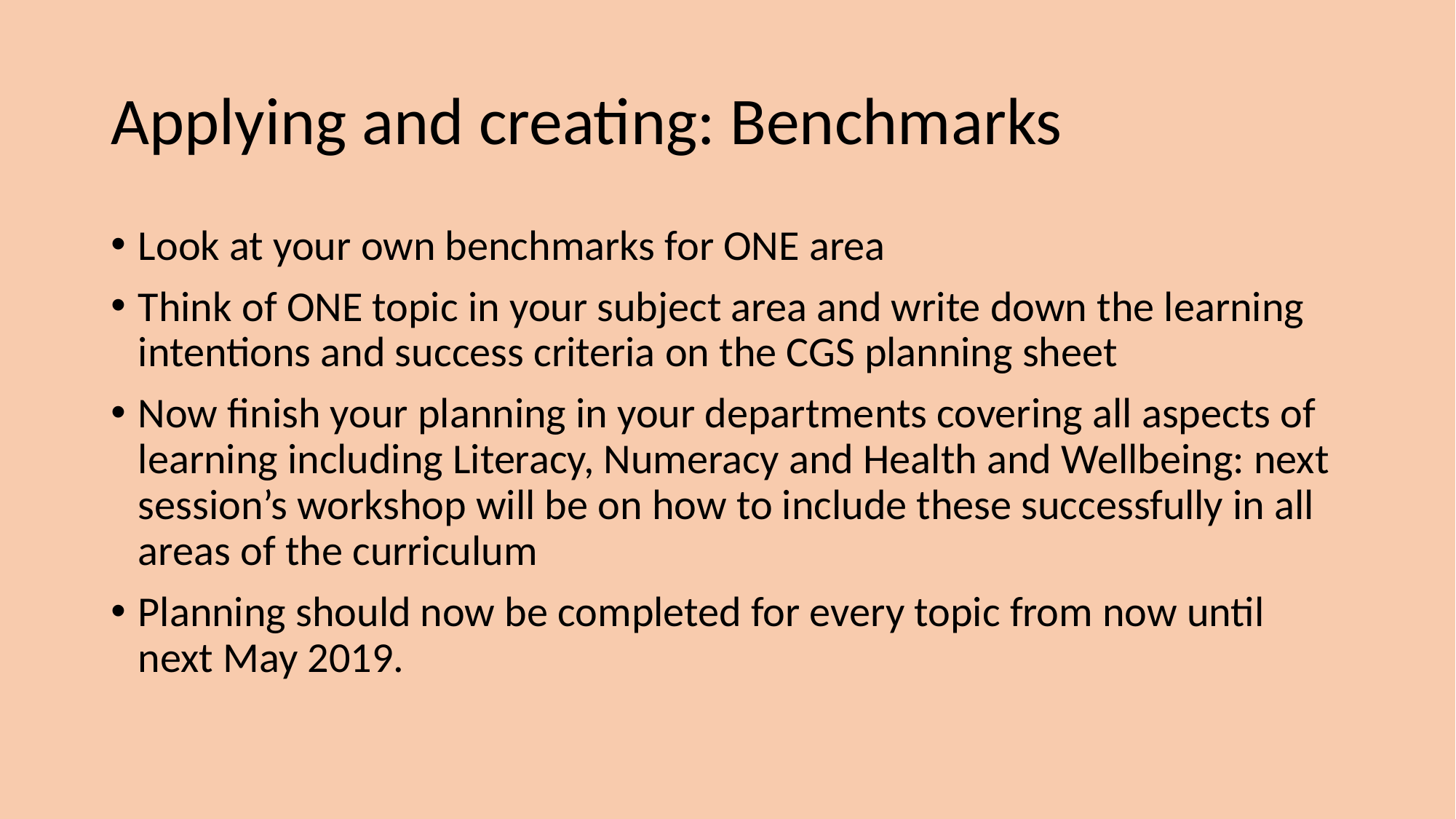

# Applying and creating: Benchmarks
Look at your own benchmarks for ONE area
Think of ONE topic in your subject area and write down the learning intentions and success criteria on the CGS planning sheet
Now finish your planning in your departments covering all aspects of learning including Literacy, Numeracy and Health and Wellbeing: next session’s workshop will be on how to include these successfully in all areas of the curriculum
Planning should now be completed for every topic from now until next May 2019.